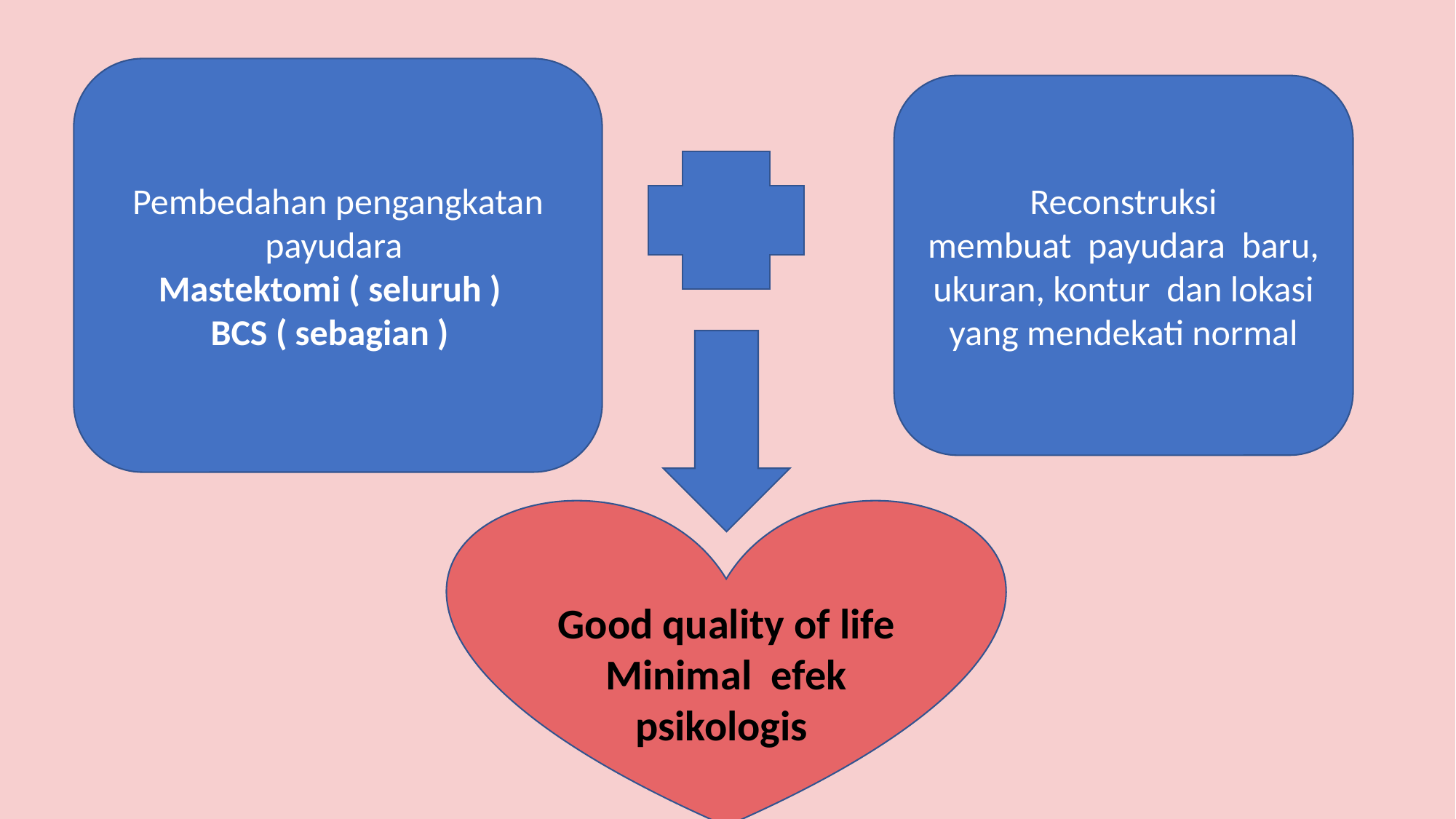

Pembedahan pengangkatan payudara
Mastektomi ( seluruh )
BCS ( sebagian )
Reconstruksi
membuat  payudara  baru, ukuran, kontur  dan lokasi yang mendekati normal

Good quality of life
Minimal  efek psikologis